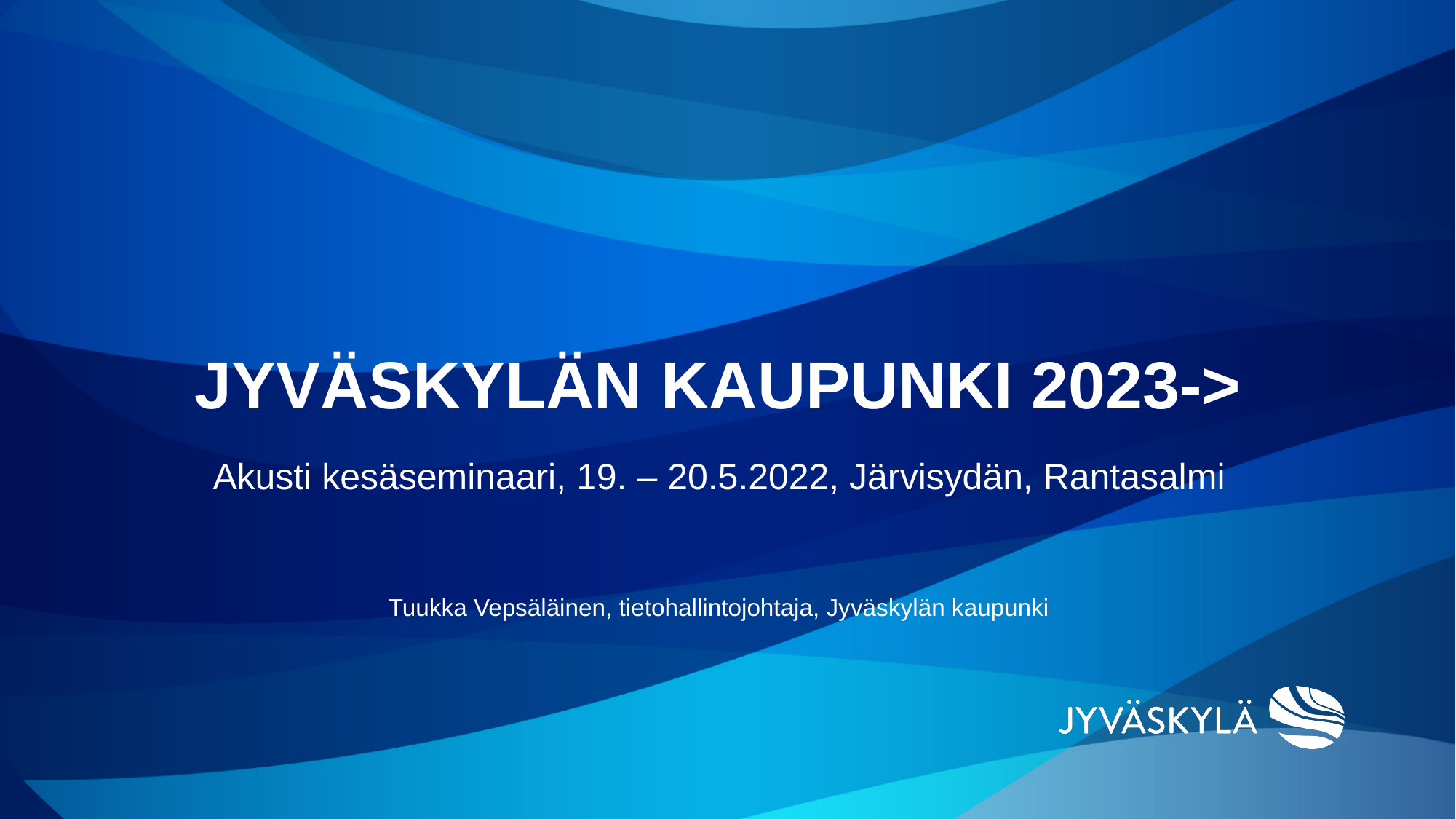

# Jyväskylän kaupunki 2023->
Akusti kesäseminaari, 19. – 20.5.2022, Järvisydän, Rantasalmi

Tuukka Vepsäläinen, tietohallintojohtaja, Jyväskylän kaupunki